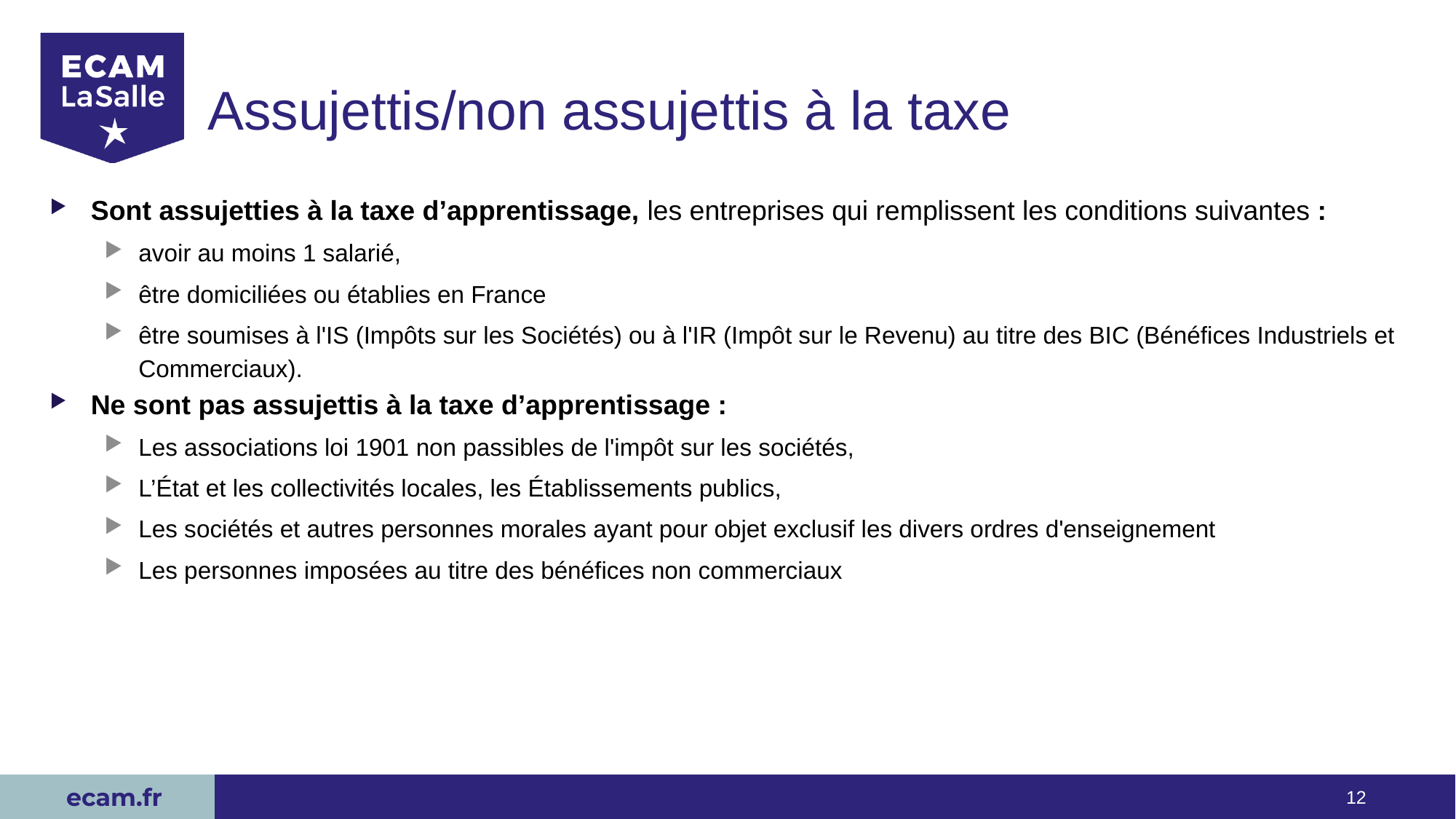

# Assujettis/non assujettis à la taxe
Sont assujetties à la taxe d’apprentissage, les entreprises qui remplissent les conditions suivantes :
avoir au moins 1 salarié,
être domiciliées ou établies en France
être soumises à l'IS (Impôts sur les Sociétés) ou à l'IR (Impôt sur le Revenu) au titre des BIC (Bénéfices Industriels et Commerciaux).
Ne sont pas assujettis à la taxe d’apprentissage :
Les associations loi 1901 non passibles de l'impôt sur les sociétés,
L’État et les collectivités locales, les Établissements publics,
Les sociétés et autres personnes morales ayant pour objet exclusif les divers ordres d'enseignement
Les personnes imposées au titre des bénéfices non commerciaux

12